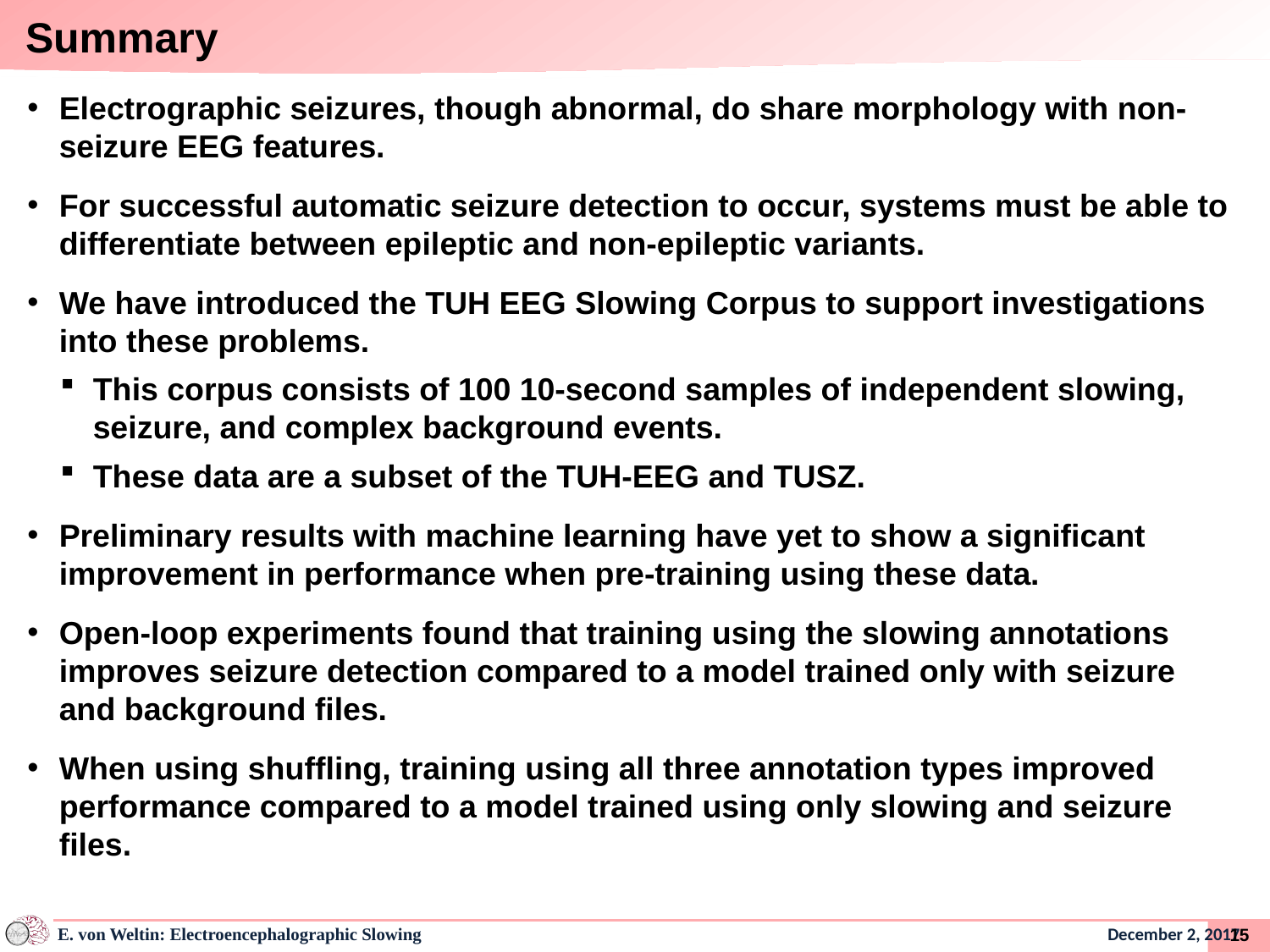

# Summary
Electrographic seizures, though abnormal, do share morphology with non-seizure EEG features.
For successful automatic seizure detection to occur, systems must be able to differentiate between epileptic and non-epileptic variants.
We have introduced the TUH EEG Slowing Corpus to support investigations into these problems.
This corpus consists of 100 10-second samples of independent slowing, seizure, and complex background events.
These data are a subset of the TUH-EEG and TUSZ.
Preliminary results with machine learning have yet to show a significant improvement in performance when pre-training using these data.
Open-loop experiments found that training using the slowing annotations improves seizure detection compared to a model trained only with seizure and background files.
When using shuffling, training using all three annotation types improved performance compared to a model trained using only slowing and seizure files.